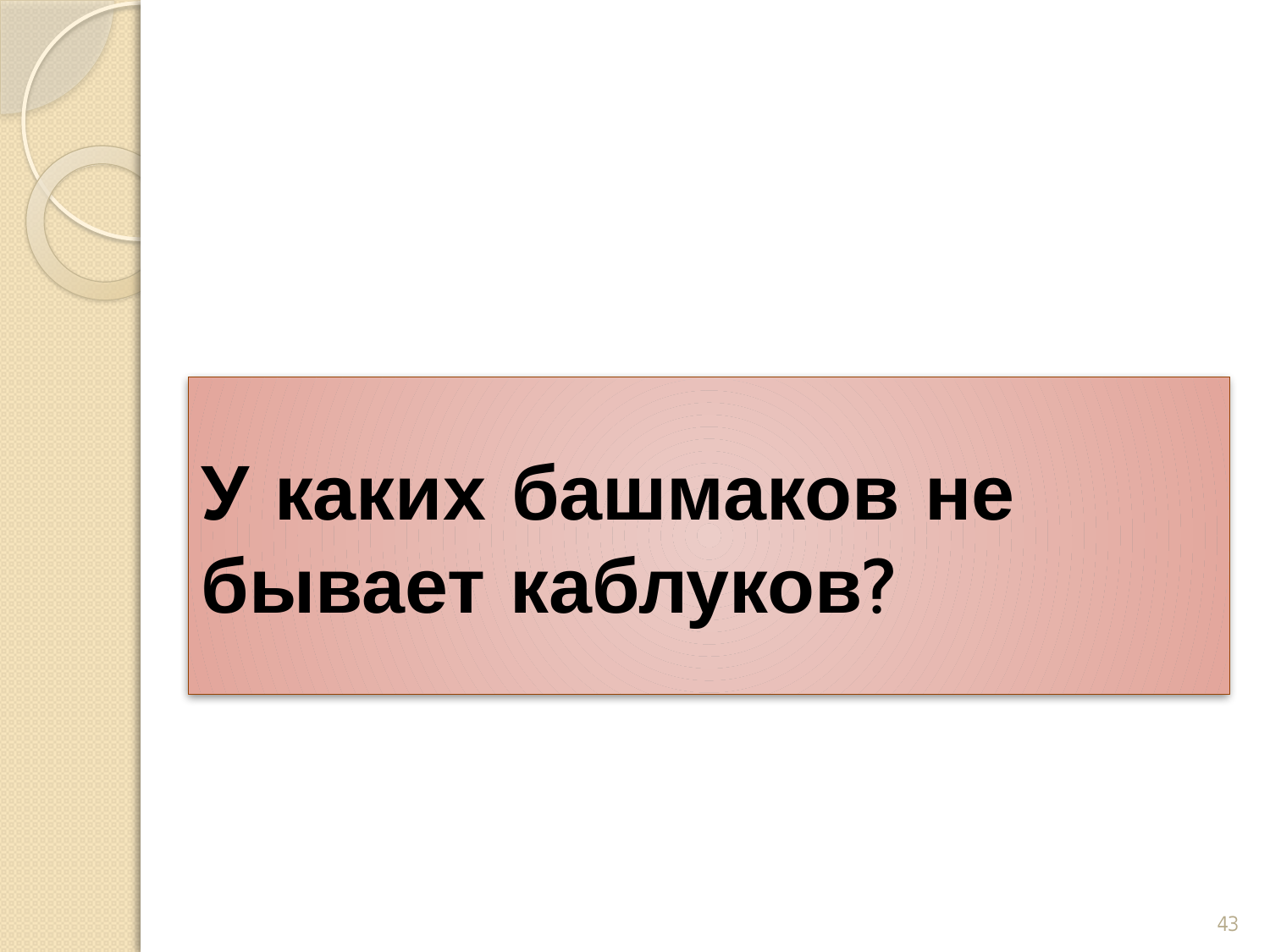

# У каких башмаков не бывает каблуков?

43